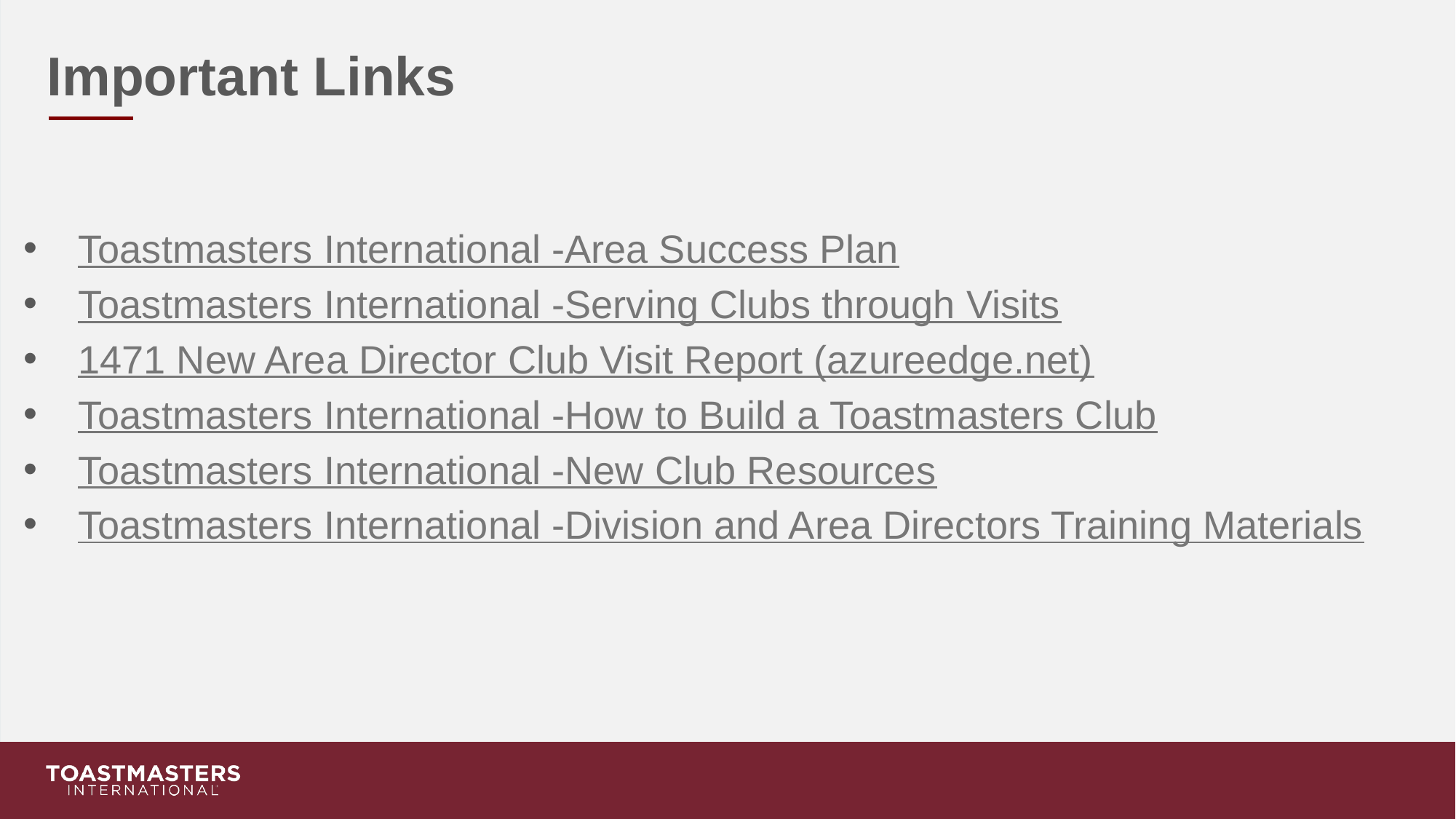

Important Links
Toastmasters International -Area Success Plan
Toastmasters International -Serving Clubs through Visits
1471 New Area Director Club Visit Report (azureedge.net)
Toastmasters International -How to Build a Toastmasters Club
Toastmasters International -New Club Resources
Toastmasters International -Division and Area Directors Training Materials